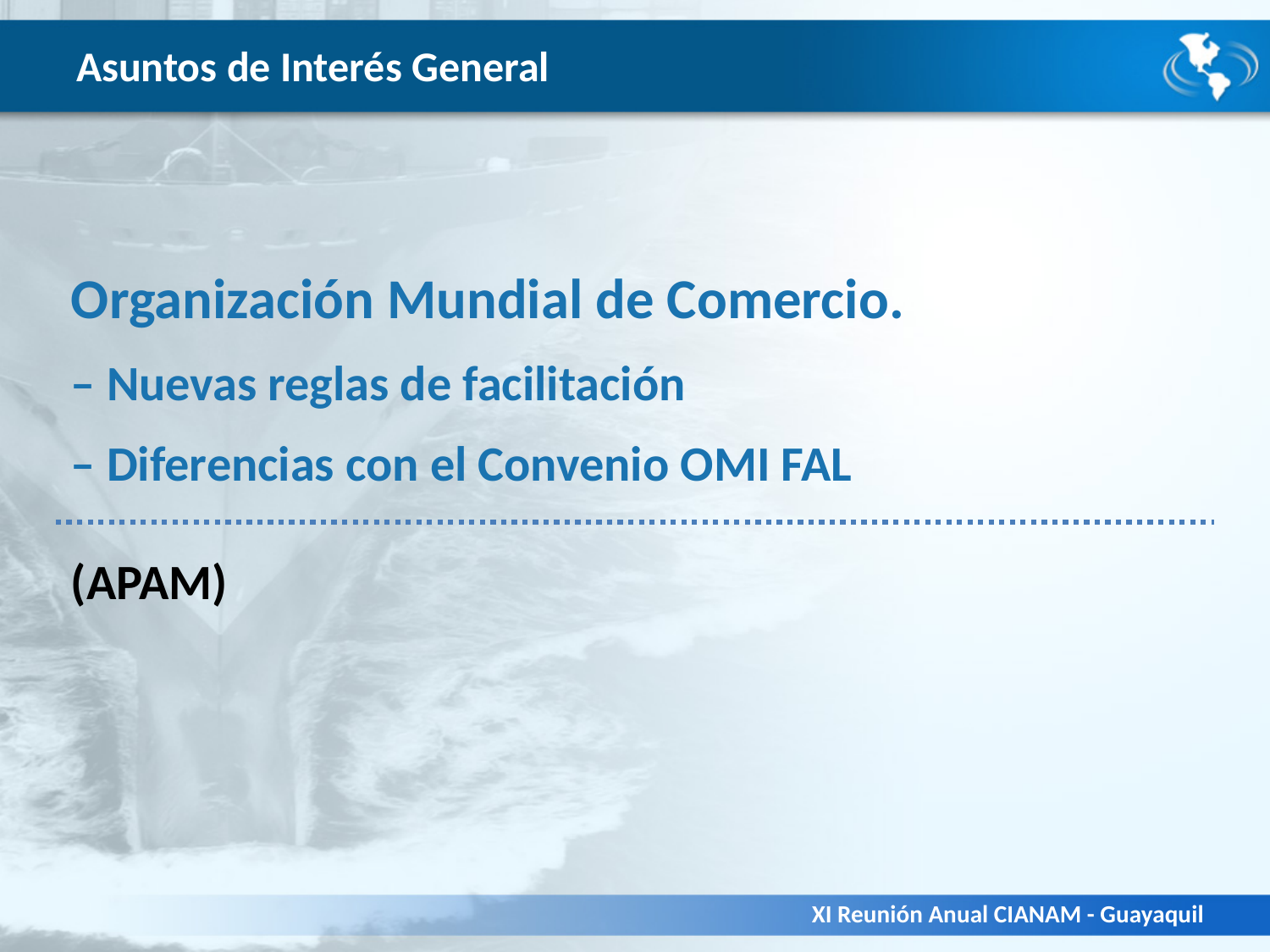

# Asuntos de Interés General
Organización Mundial de Comercio.
– Nuevas reglas de facilitación
– Diferencias con el Convenio OMI FAL
(APAM)